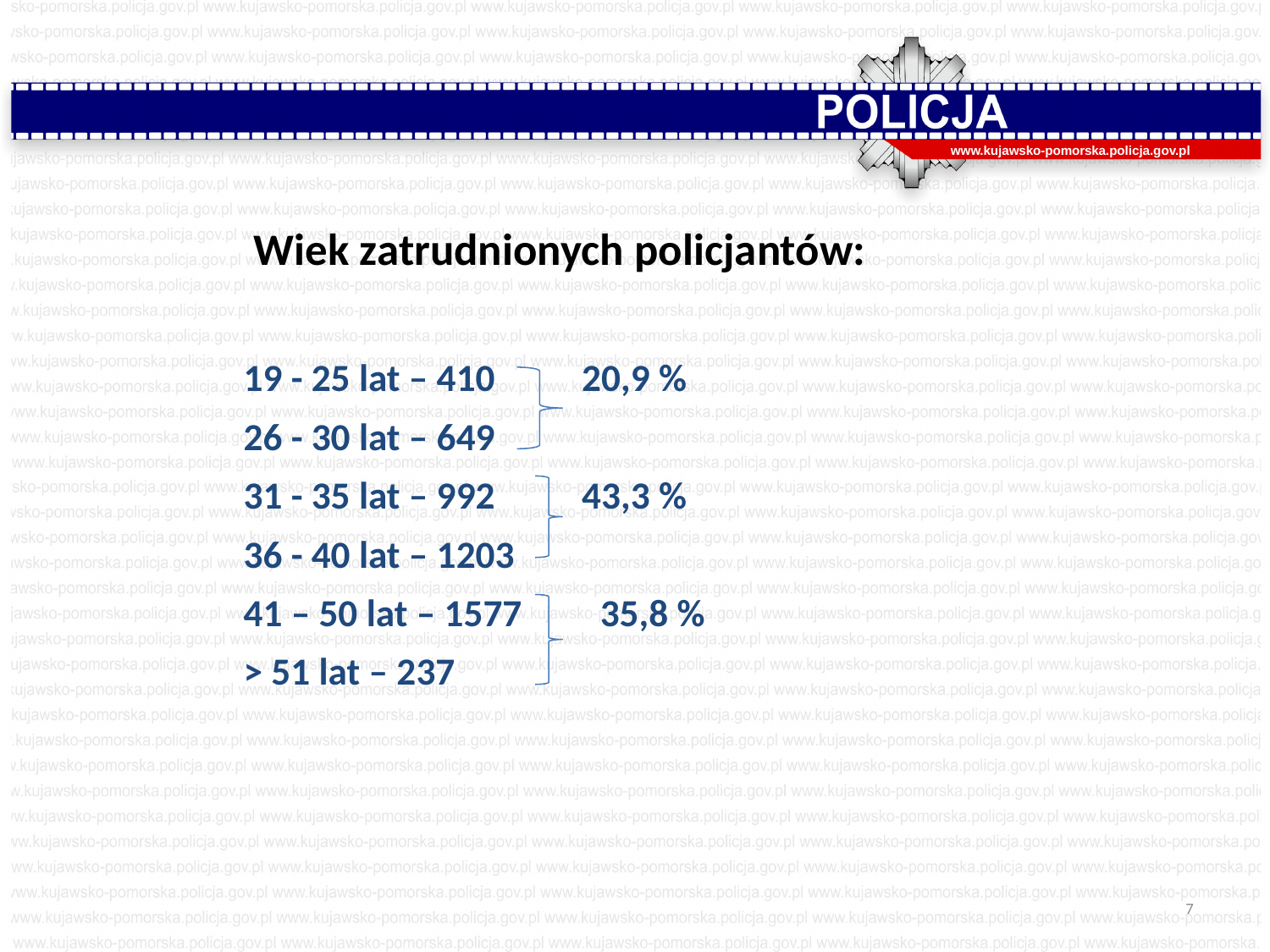

www.kujawsko-pomorska.policja.gov.pl
 Wiek zatrudnionych policjantów:

19 - 25 lat – 410          20,9 %
26 - 30 lat – 649
31 - 35 lat – 992          43,3 %
36 - 40 lat – 1203
41 – 50 lat – 1577         35,8 %
> 51 lat – 237

7